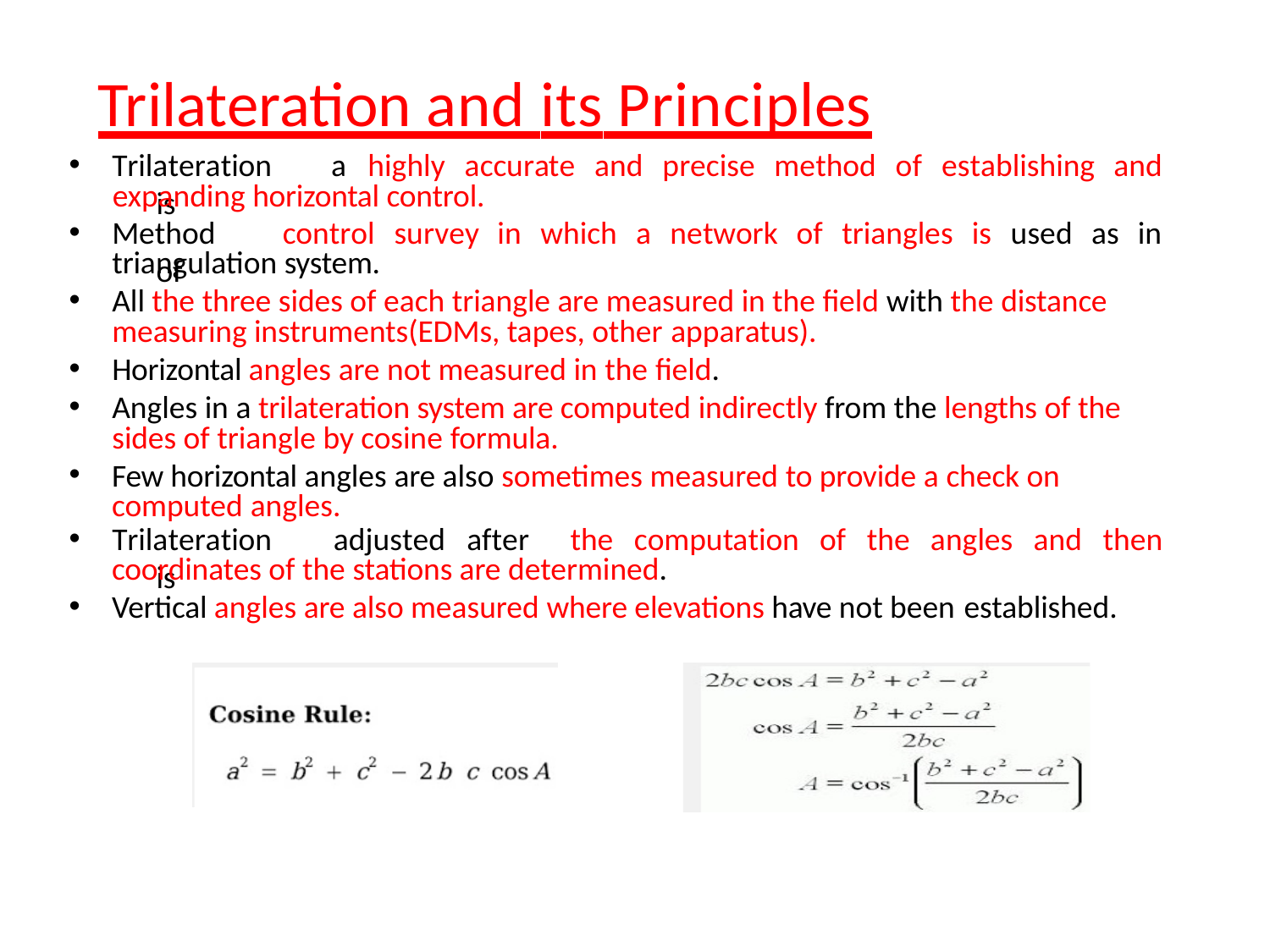

# Trilateration and its Principles
Trilateration	is
a	highly	accurate	and	precise	method	of	establishing	and
expanding horizontal control.
Method	of
control	survey	in	which	a	network	of	triangles	is	used	as	in
triangulation system.
All the three sides of each triangle are measured in the field with the distance  measuring instruments(EDMs, tapes, other apparatus).
Horizontal angles are not measured in the field.
Angles in a trilateration system are computed indirectly from the lengths of the  sides of triangle by cosine formula.
Few horizontal angles are also sometimes measured to provide a check on  computed angles.

Trilateration	is
adjusted	after	the	computation	of	the	angles	and	then
coordinates of the stations are determined.
Vertical angles are also measured where elevations have not been established.